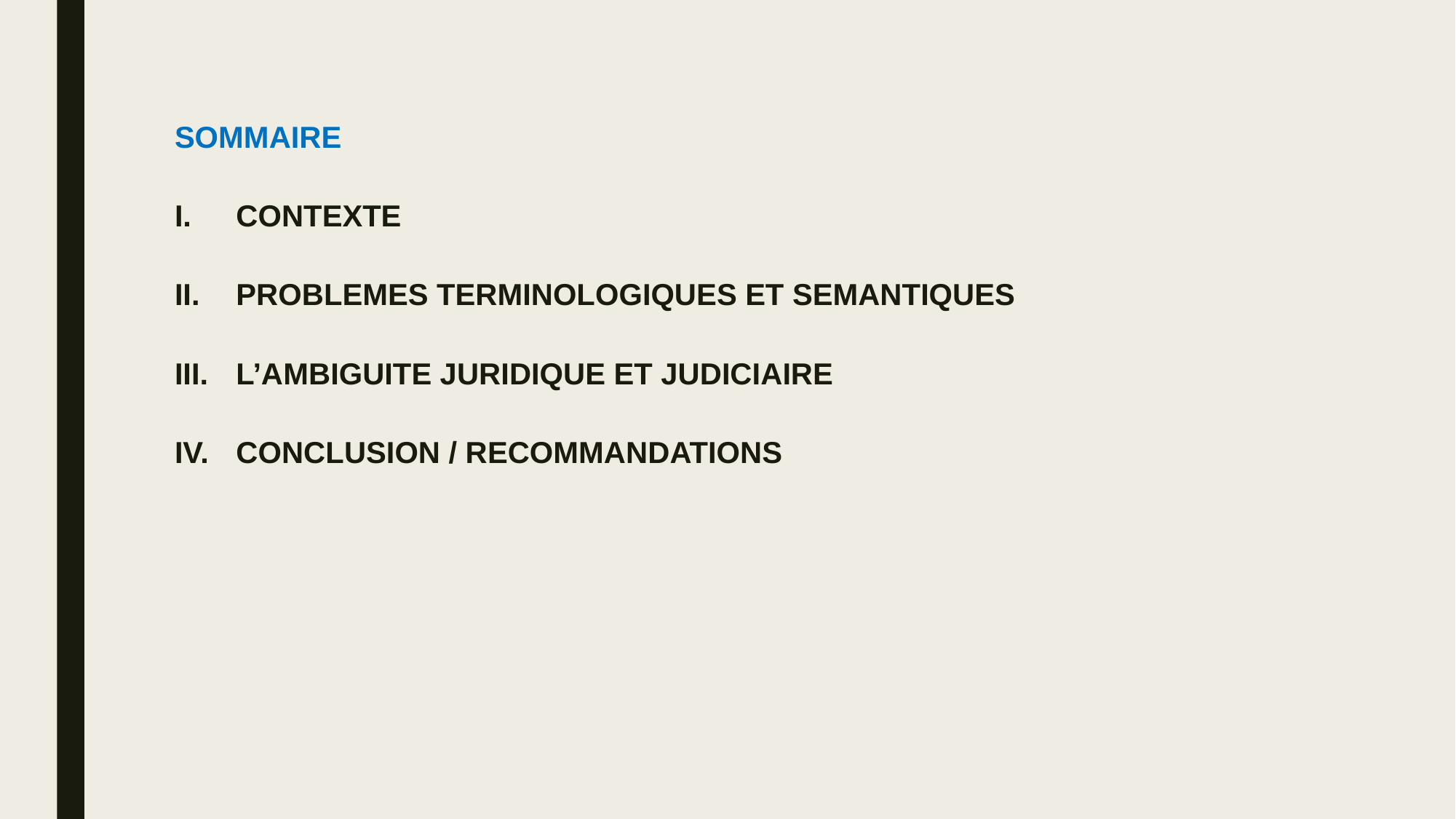

SOMMAIRE
CONTEXTE
PROBLEMES TERMINOLOGIQUES ET SEMANTIQUES
L’AMBIGUITE JURIDIQUE ET JUDICIAIRE
CONCLUSION / RECOMMANDATIONS